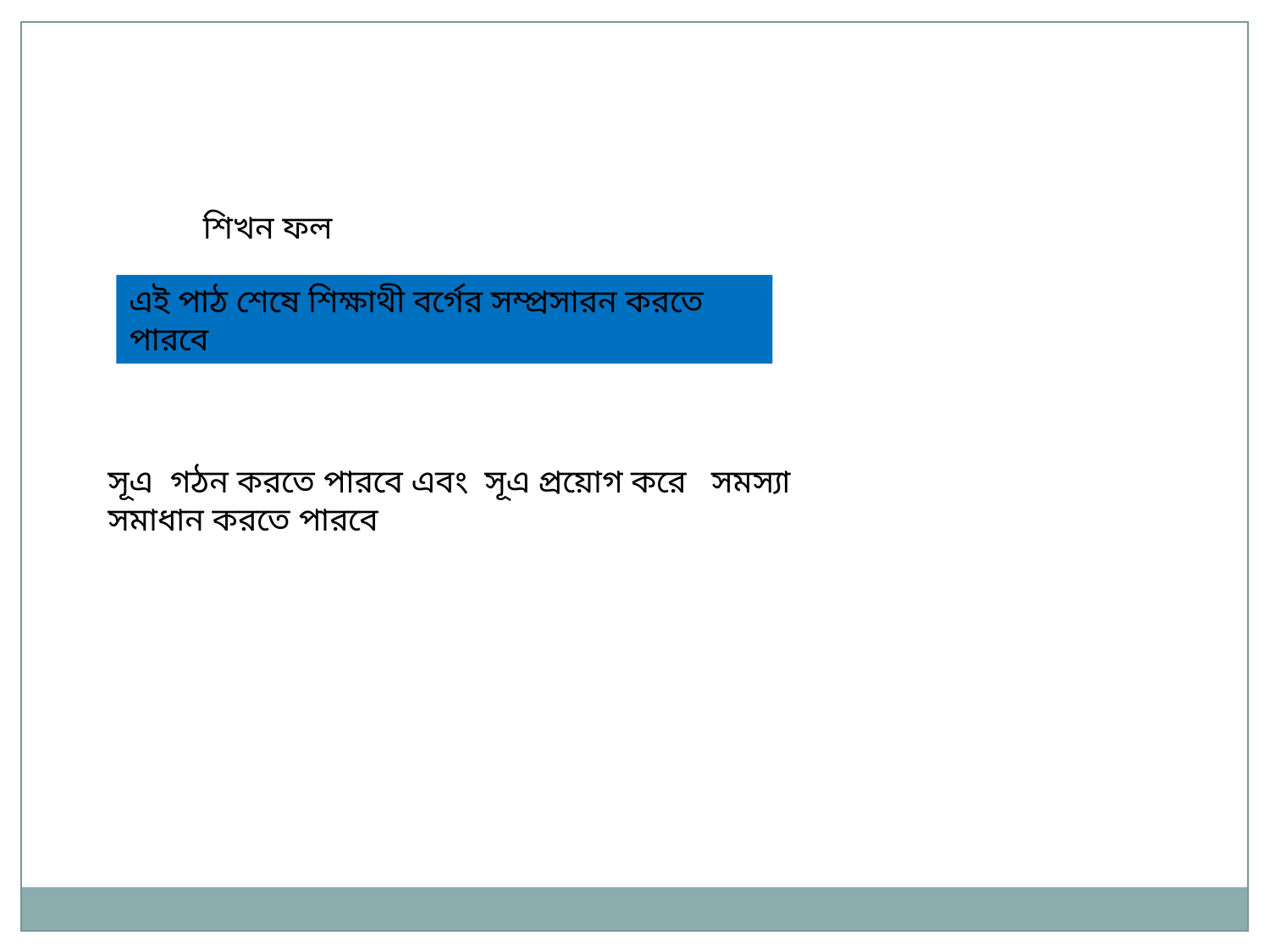

শিখন ফল
এই পাঠ শেষে শিক্ষাথী বর্গের সম্প্রসারন করতে পারবে
সূএ  গঠন করতে পারবে এবং  সূএ প্রয়োগ করে   সমস্যা সমাধান করতে পারবে